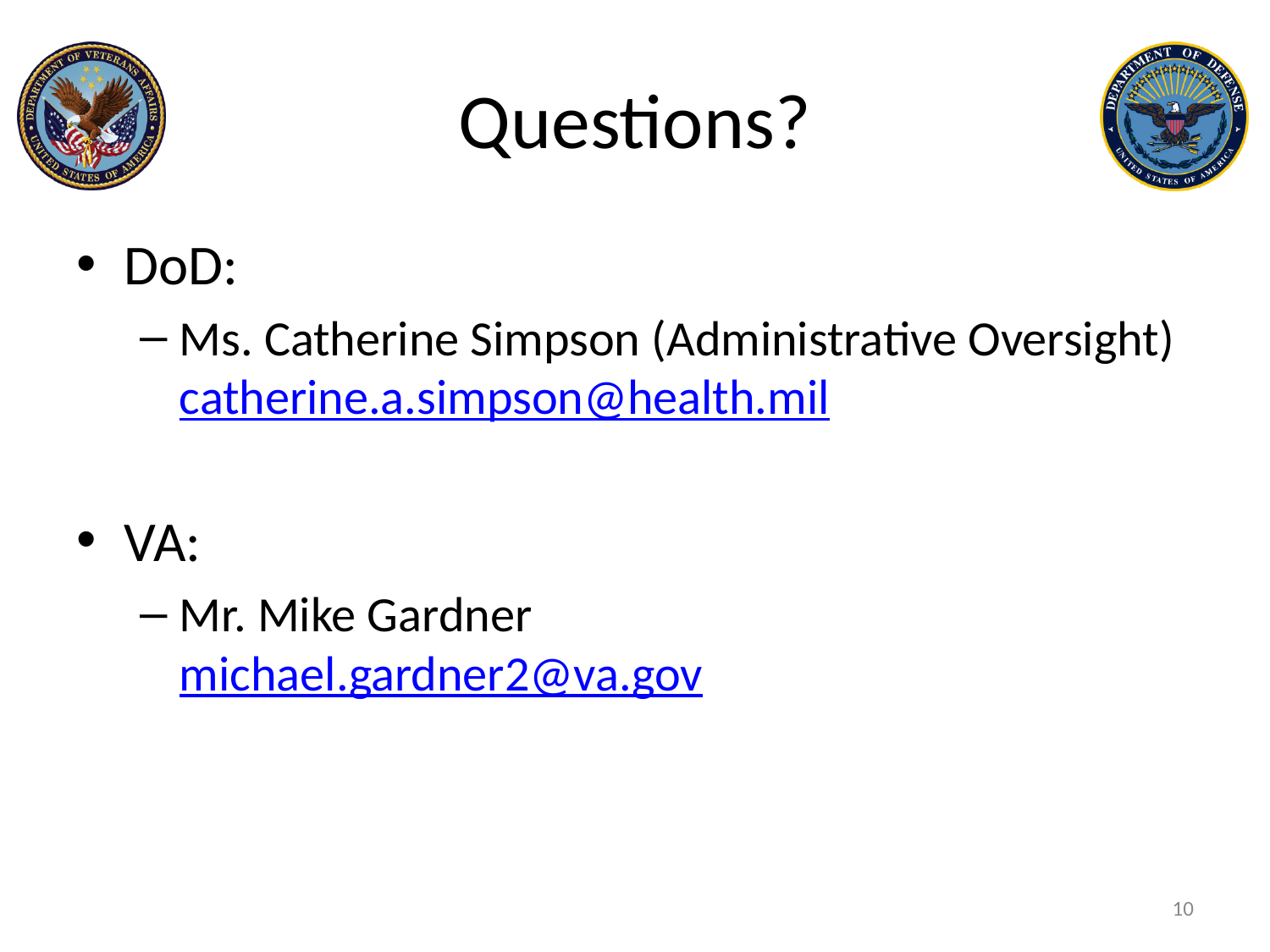

# Questions?
DoD:
Ms. Catherine Simpson (Administrative Oversight)
catherine.a.simpson@health.mil

VA:
Mr. Mike Gardner
michael.gardner2@va.gov

10